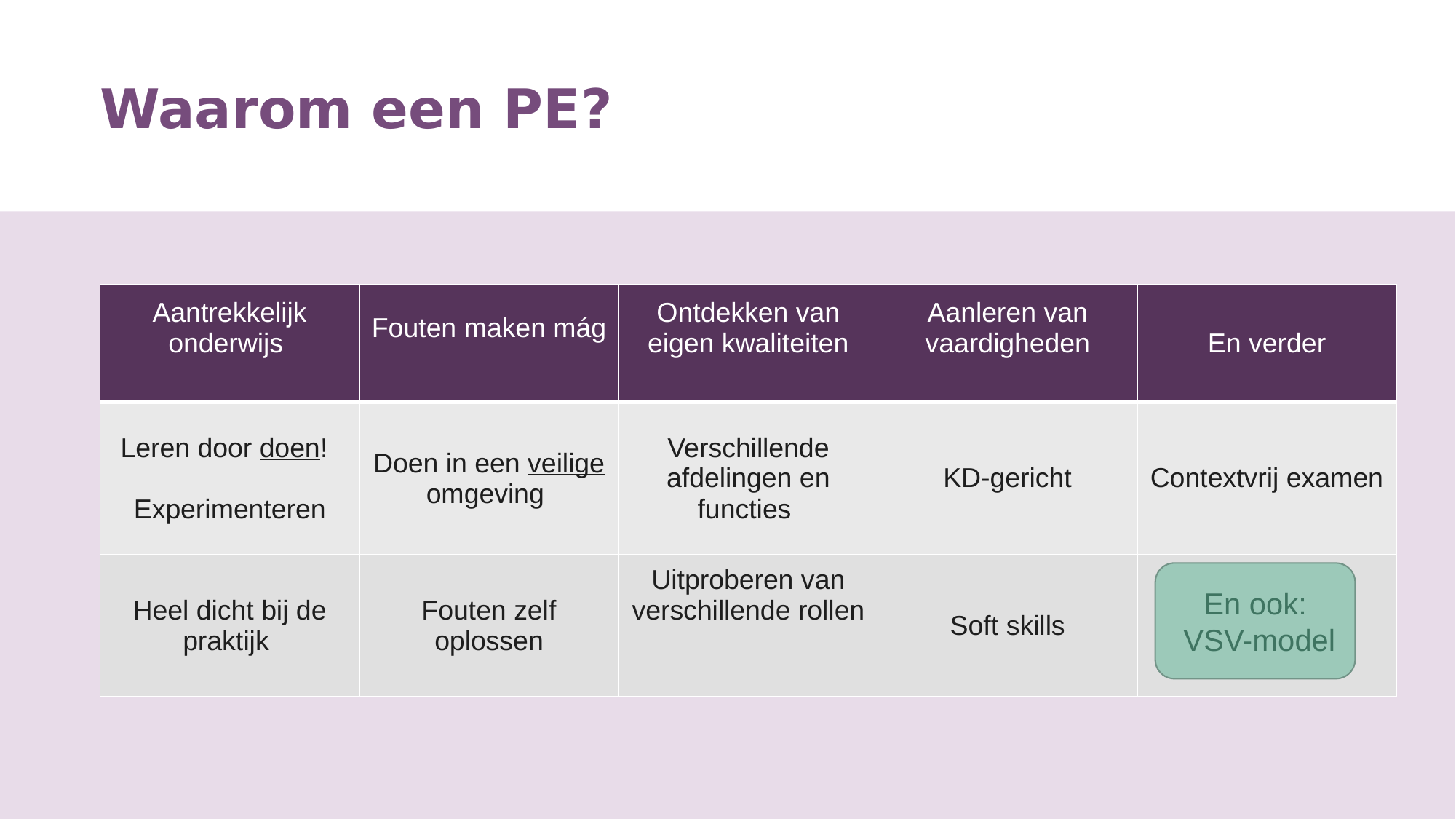

Waarom een PE?

| Aantrekkelijk onderwijs | Fouten maken mág | Ontdekken van eigen kwaliteiten | Aanleren van vaardigheden | En verder |
| --- | --- | --- | --- | --- |
| Leren door doen! Experimenteren | Doen in een veilige omgeving | Verschillende afdelingen en functies | KD-gericht | Contextvrij examen |
| Heel dicht bij de praktijk | Fouten zelf oplossen | Uitproberen van verschillende rollen​ | Soft skills |  |

En ook:
 VSV-model